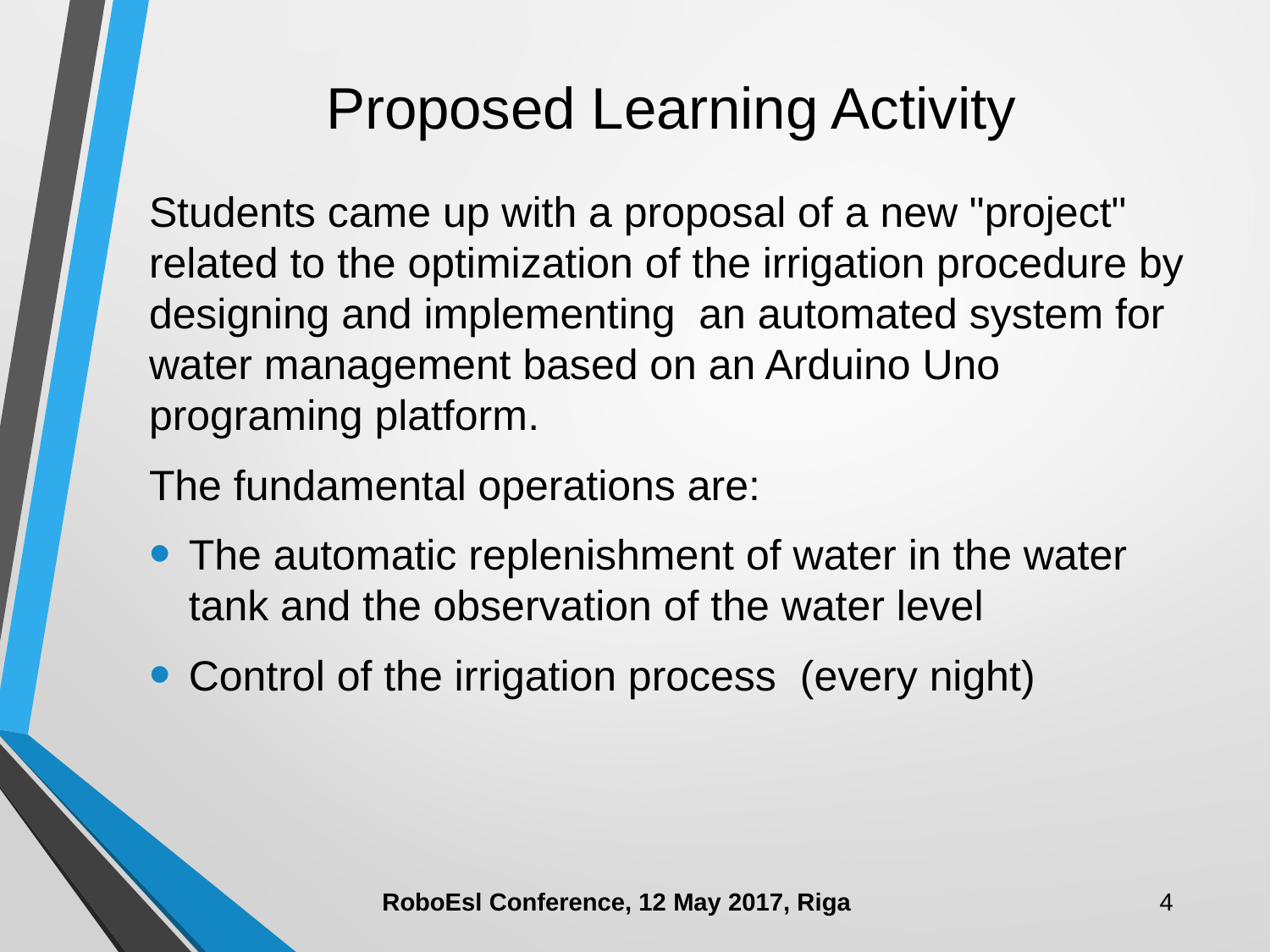

# Proposed Learning Activity
Students came up with a proposal of a new "project" related to the optimization of the irrigation procedure by designing and implementing  an automated system for water management based on an Arduino Uno programing platform.
The fundamental operations are:
The automatic replenishment of water in the water tank and the observation of the water level
Control of the irrigation process  (every night)

RoboEsl Conference, 12 May 2017, Riga
4